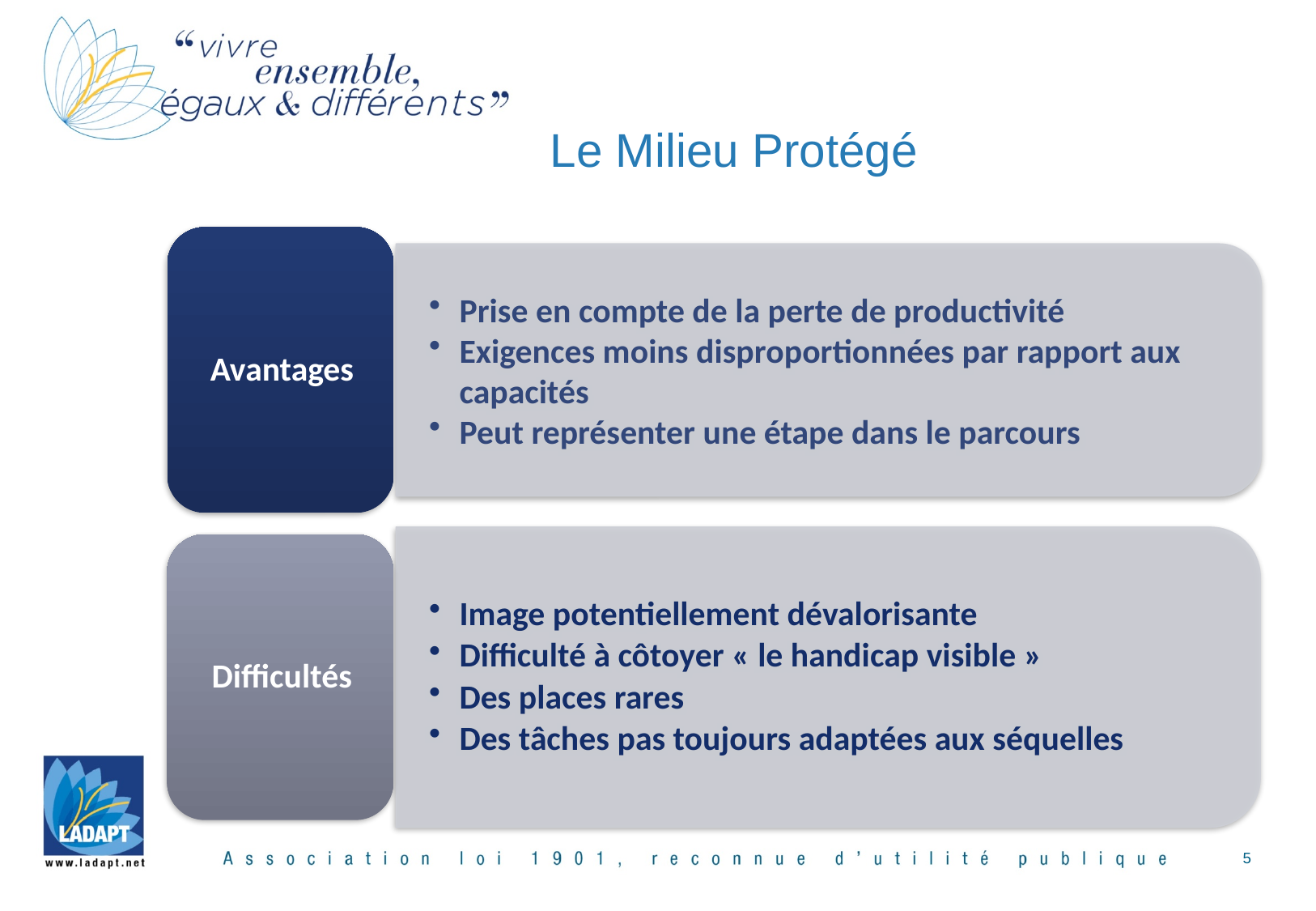

# Le Milieu Protégé
Prise en compte de la perte de productivité
Exigences moins disproportionnées par rapport aux capacités
Peut représenter une étape dans le parcours
Avantages
Image potentiellement dévalorisante
Difficulté à côtoyer « le handicap visible »
Des places rares
Des tâches pas toujours adaptées aux séquelles
Difficultés
5